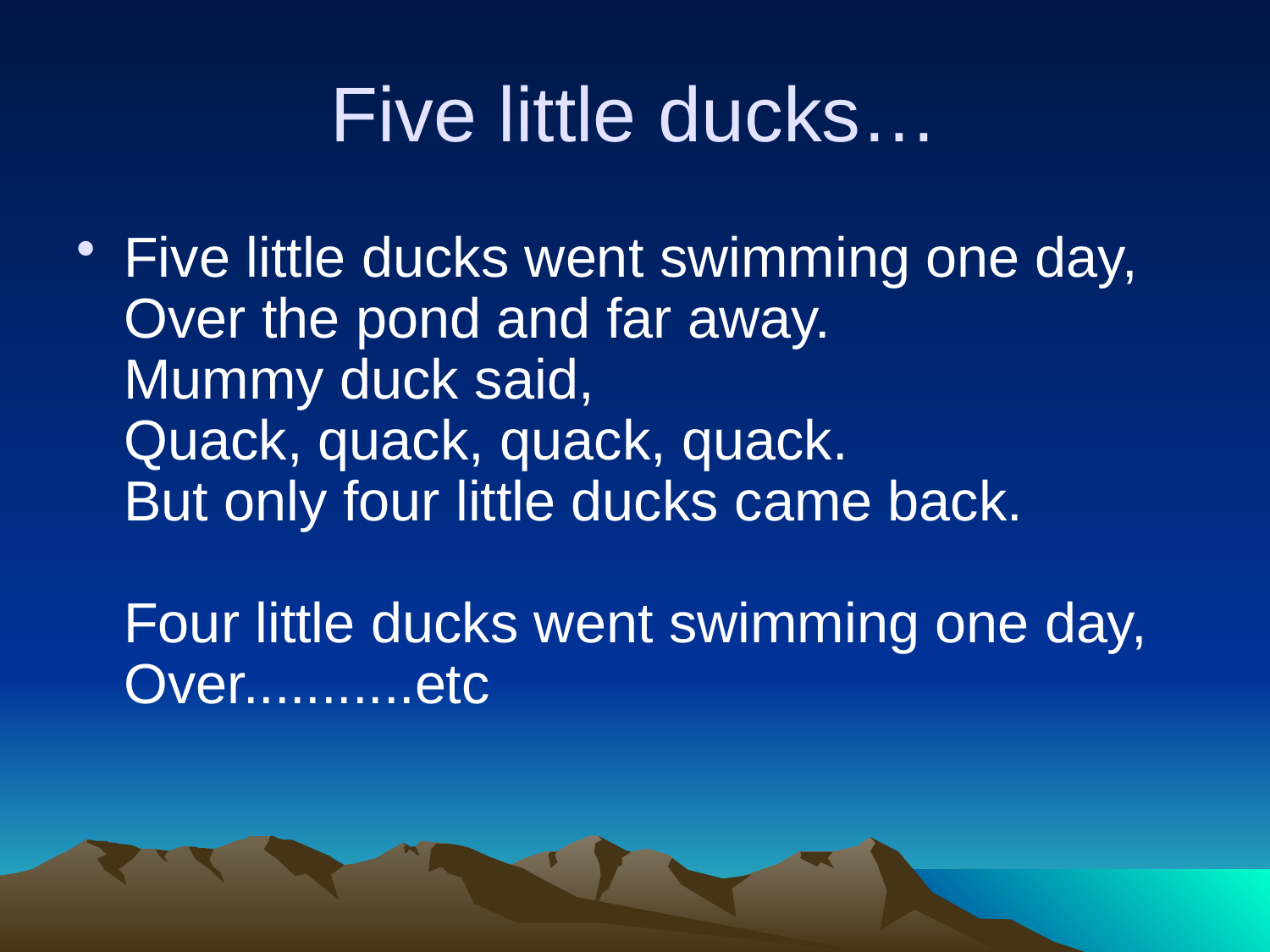

# Five little ducks…
Five little ducks went swimming one day,
Over the pond and far away.
Mummy duck said,
Quack, quack, quack, quack.
But only four little ducks came back.
Four little ducks went swimming one day,
Over...........etc